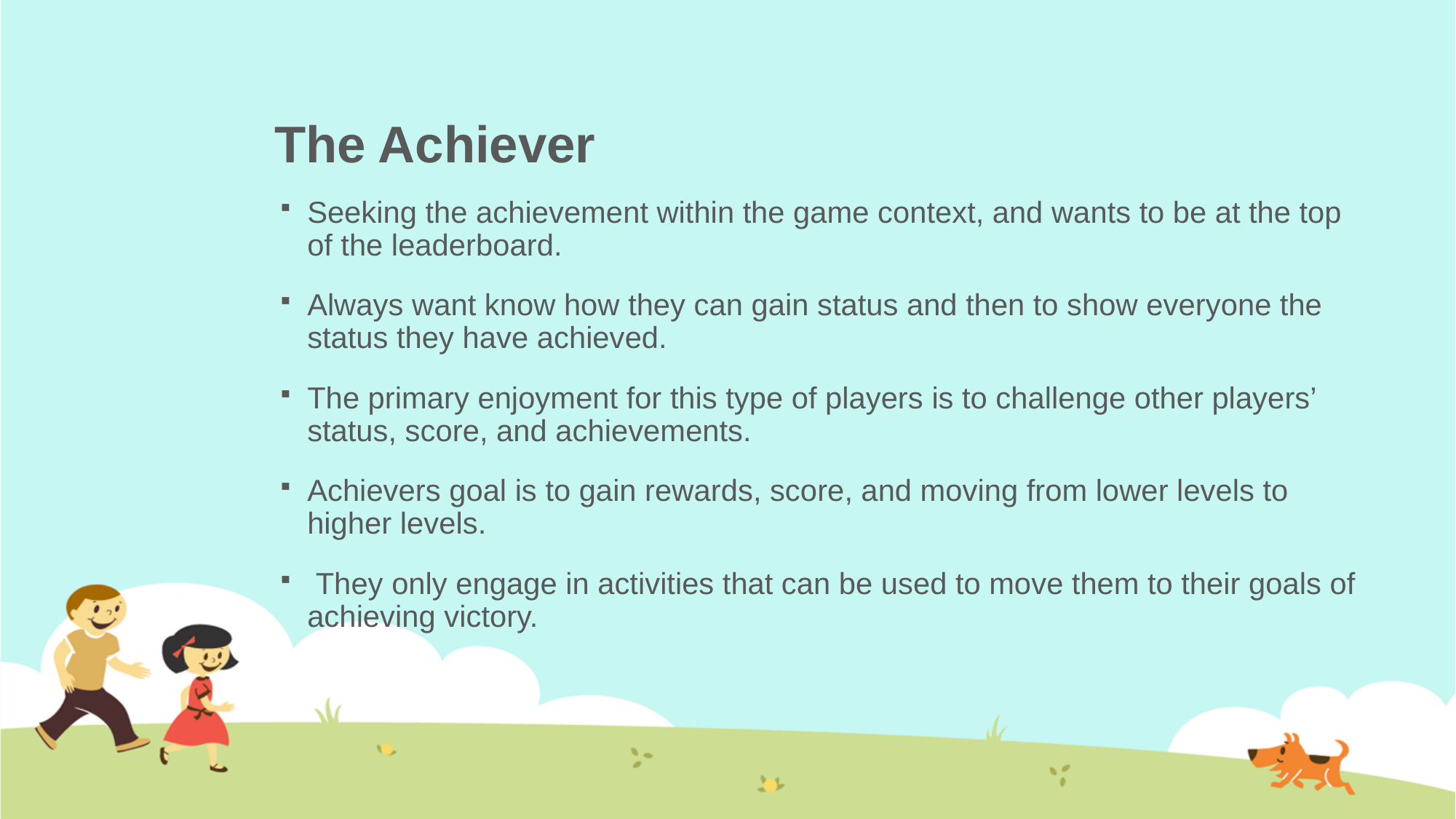

# The Achiever
Seeking the achievement within the game context, and wants to be at the top of the leaderboard.
Always want know how they can gain status and then to show everyone the status they have achieved.
The primary enjoyment for this type of players is to challenge other players’ status, score, and achievements.
Achievers goal is to gain rewards, score, and moving from lower levels to higher levels.
 They only engage in activities that can be used to move them to their goals of achieving victory.